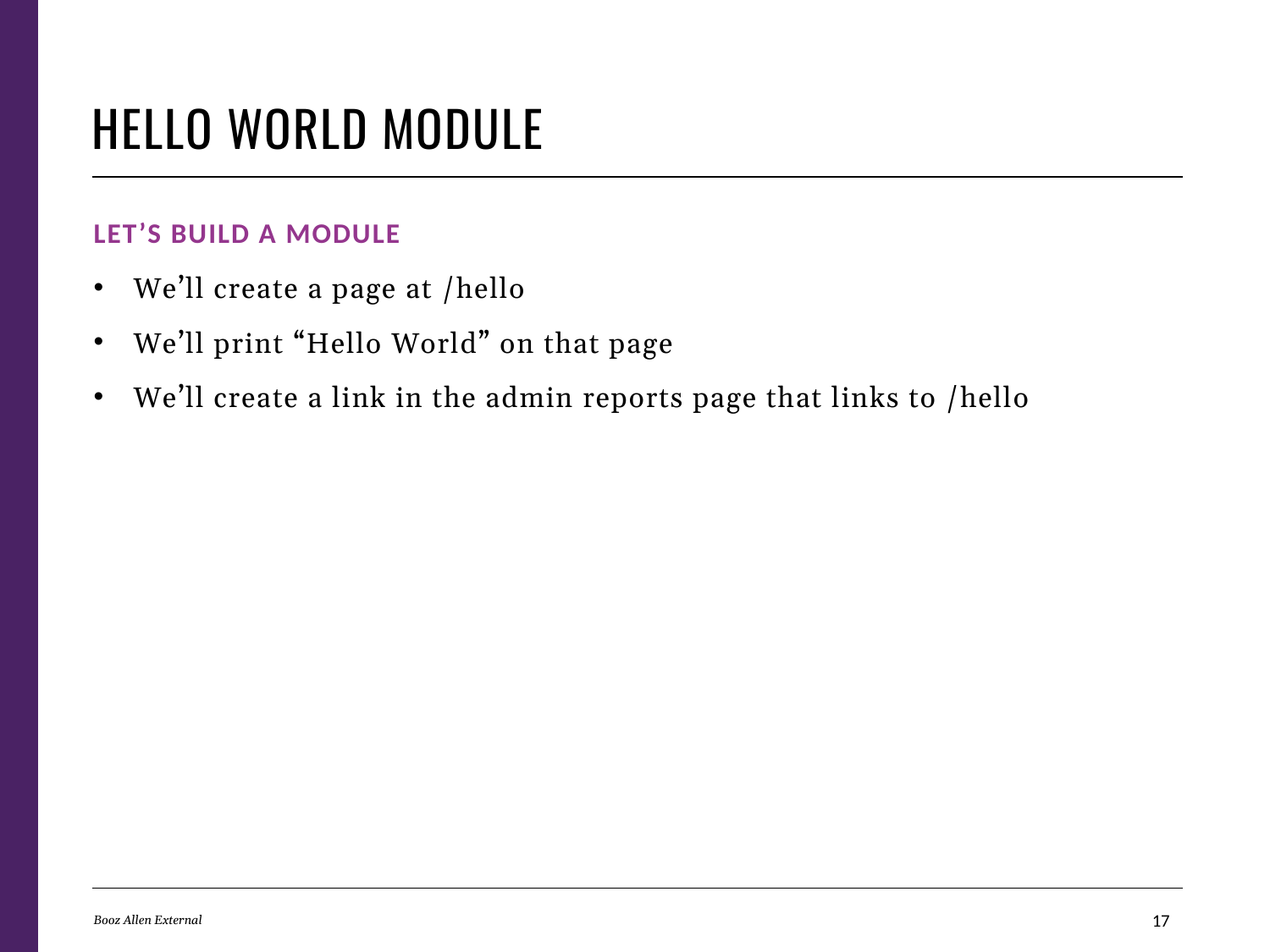

# Hello world module
Let’s build a module
We’ll create a page at /hello
We’ll print “Hello World” on that page
We’ll create a link in the admin reports page that links to /hello
Booz Allen External
17